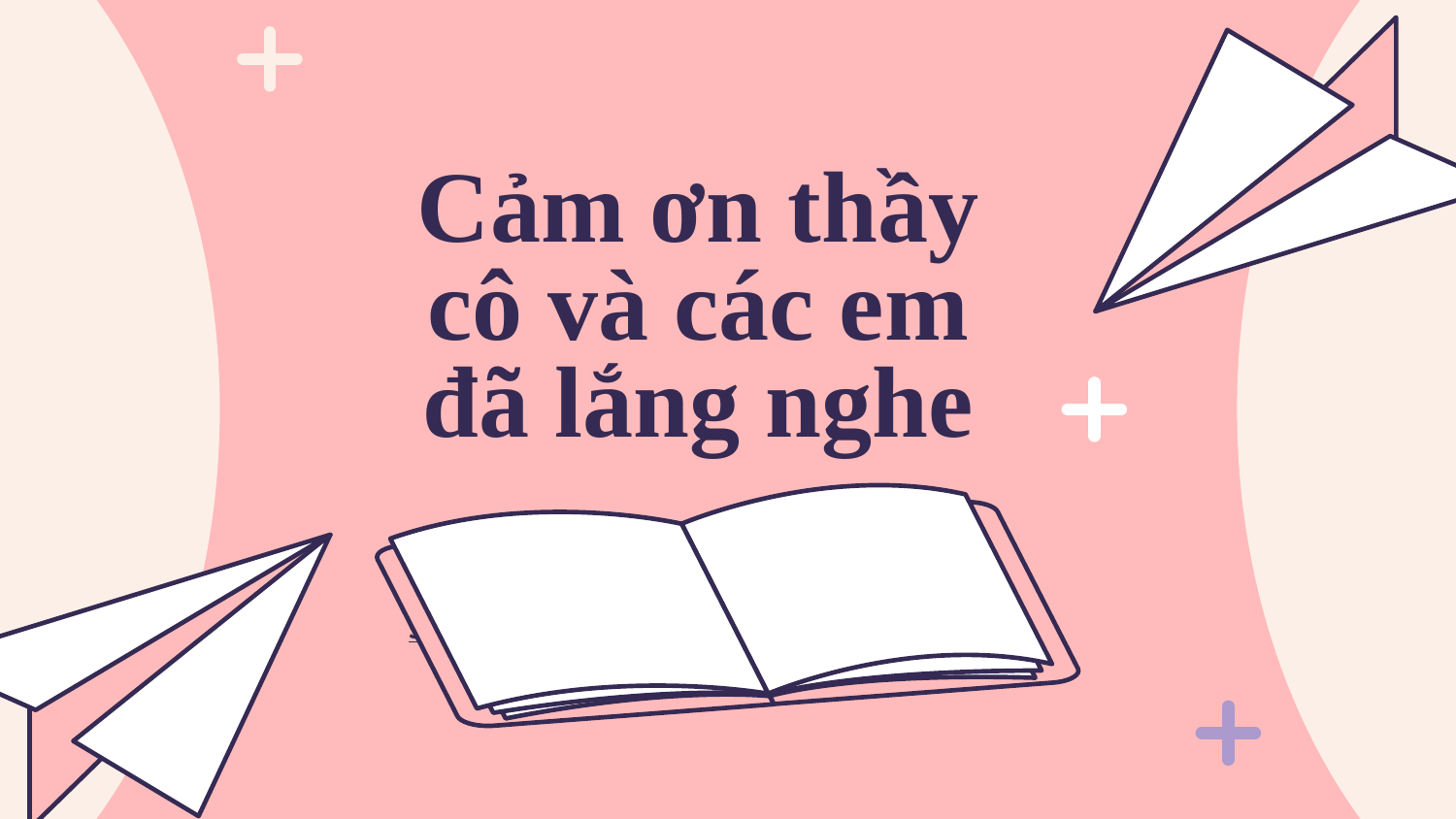

# Cảm ơn thầy cô và các em đã lắng nghe